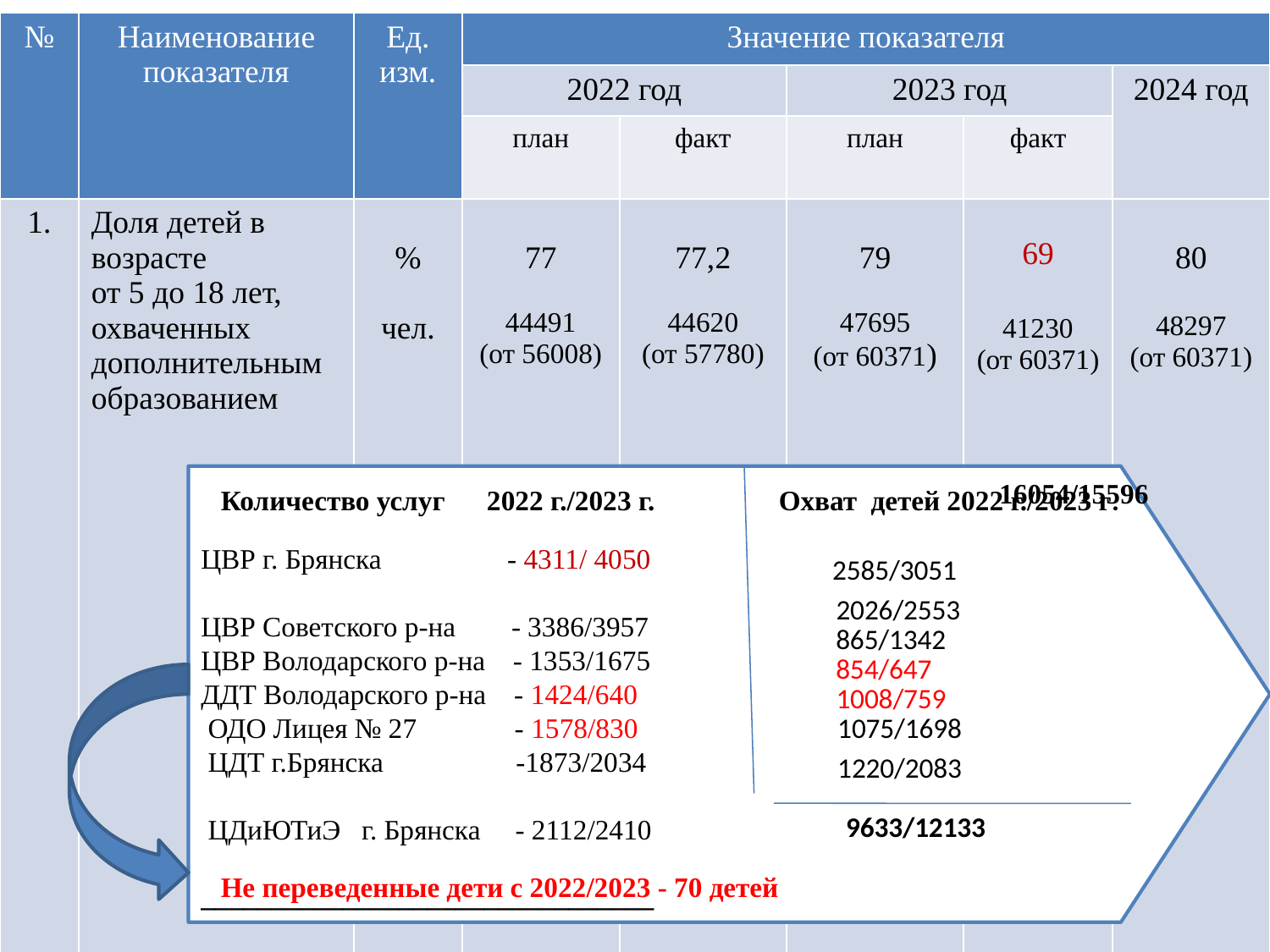

| № | Наименование показателя | Ед. изм. | Значение показателя |  |  |  |  |
| --- | --- | --- | --- | --- | --- | --- | --- |
|  |  |  | 2022 год |  | 2023 год |  | 2024 год |
|  |  |  | план | факт | план | факт |  |
| 1. | Доля детей в возрасте от 5 до 18 лет, охваченных дополнительным образованием | % чел. | 77 44491 (от 56008) | 77,2 44620 (от 57780) - | 79 47695 (от 60371) | 69 41230 (от 60371) | 80 48297 (от 60371) |
#

ЦВР г. Брянска                  - 4311/ 4050
ЦВР Советского р-на        - 3386/3957
ЦВР Володарского р-на    - 1353/1675
ДДТ Володарского р-на    - 1424/640
 ОДО Лицея № 27              - 1578/830
 ЦДТ г.Брянска                   -1873/2034
 ЦДиЮТиЭ   г. Брянска     - 2112/2410                           ________________________________
                                            16054/15596

Количество услуг      2022 г./2023 г.
Охват  детей 2022 г./2023 г.

 2585/3051
2026/2553
865/1342
854/647

1008/759
1075/1698
1220/2083
9633/12133
Не переведенные дети с 2022/2023 - 70 детей